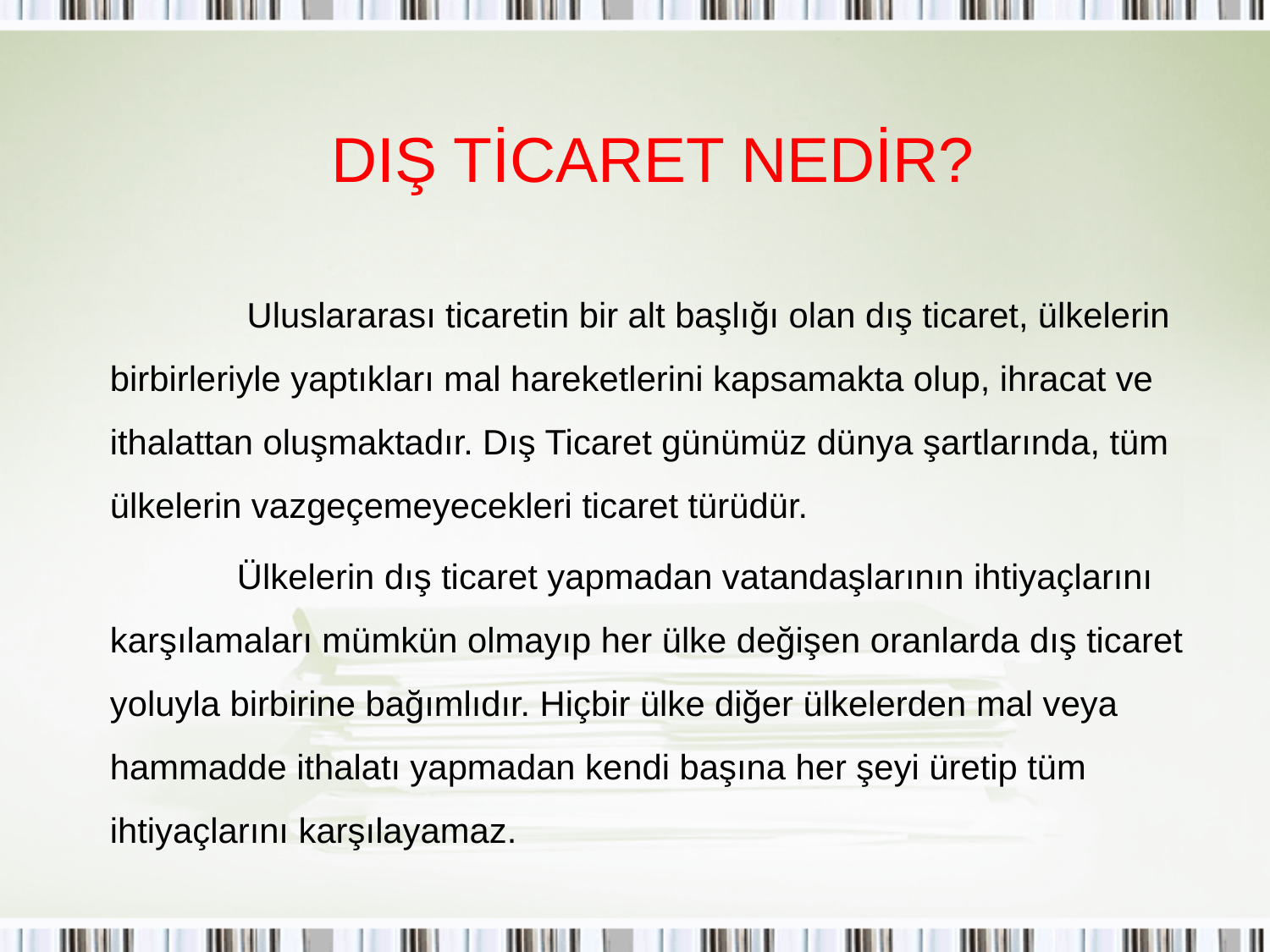

DIŞ TİCARET NEDİR?

    		 Uluslararası ticaretin bir alt başlığı olan dış ticaret, ülkelerin birbirleriyle yaptıkları mal hareketlerini kapsamakta olup, ihracat ve ithalattan oluşmaktadır. Dış Ticaret günümüz dünya şartlarında, tüm ülkelerin vazgeçemeyecekleri ticaret türüdür.
		Ülkelerin dış ticaret yapmadan vatandaşlarının ihtiyaçlarını karşılamaları mümkün olmayıp her ülke değişen oranlarda dış ticaret yoluyla birbirine bağımlıdır. Hiçbir ülke diğer ülkelerden mal veya hammadde ithalatı yapmadan kendi başına her şeyi üretip tüm ihtiyaçlarını karşılayamaz.